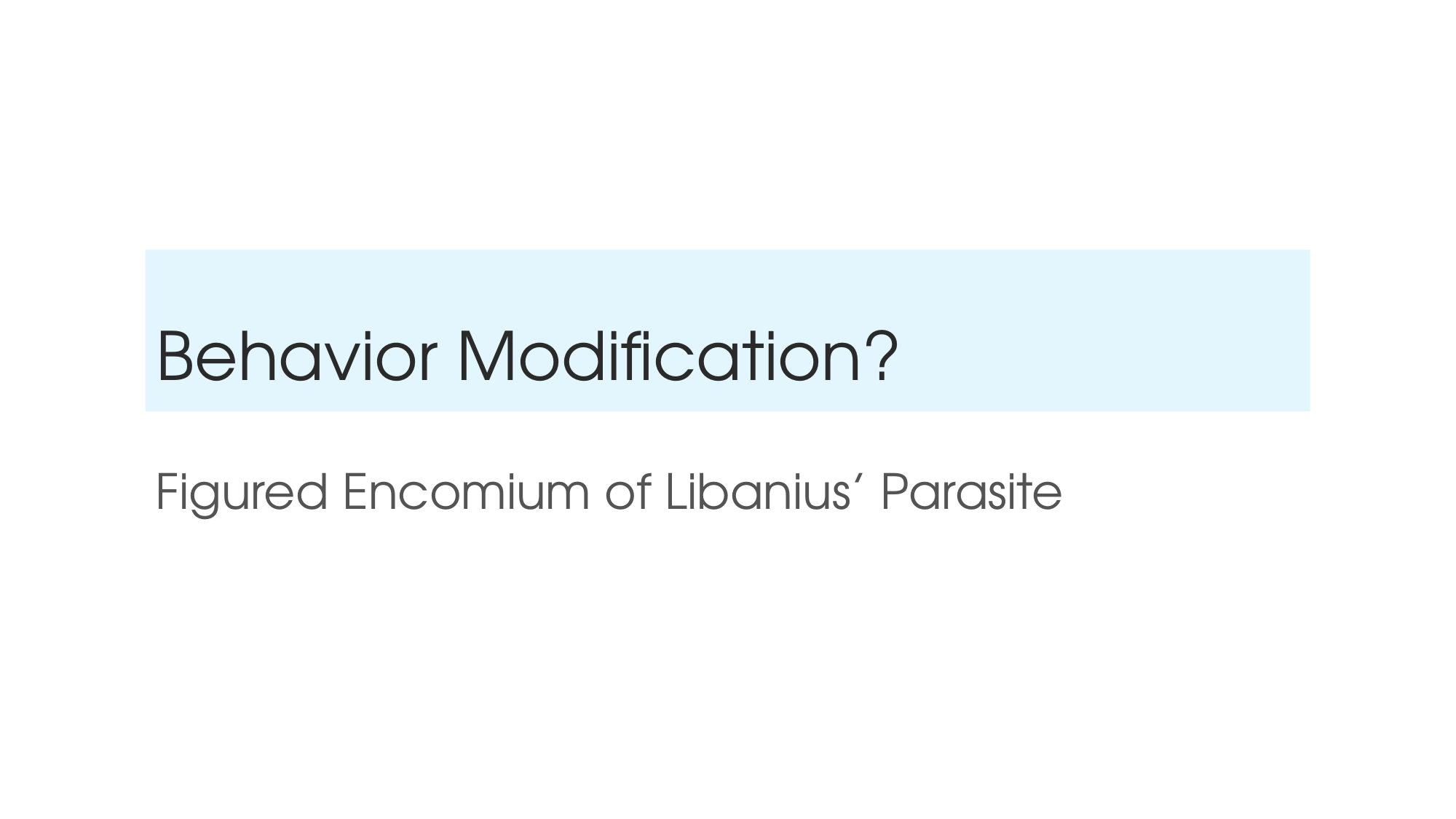

# Behavior Modification?
Figured Encomium of Libanius’ Parasite